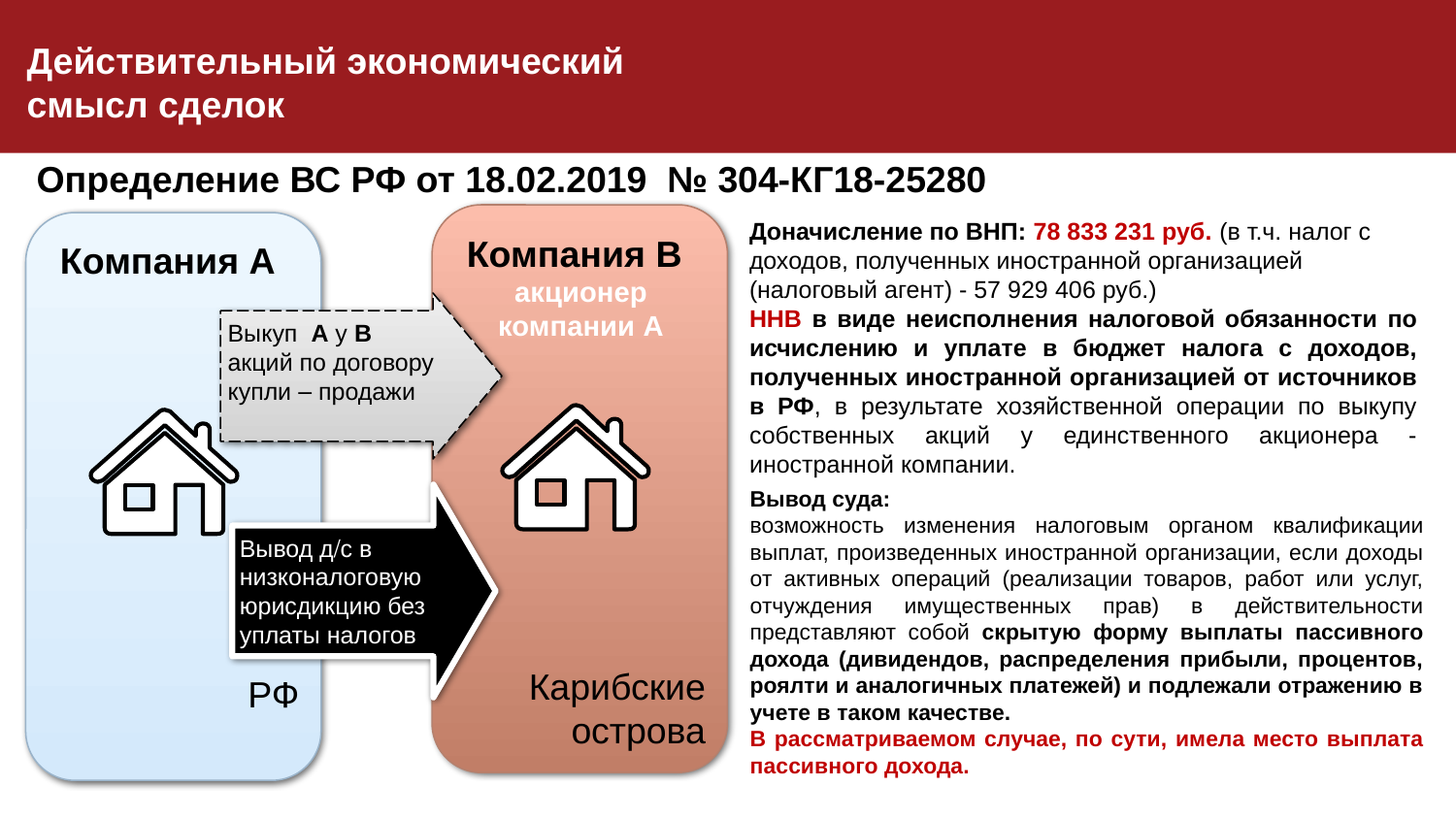

Действительный экономический
смысл сделок
Определение ВС РФ от 18.02.2019  № 304-КГ18-25280

Карибские острова
Доначисление по ВНП: 78 833 231 руб. (в т.ч. налог с доходов, полученных иностранной организацией (налоговый агент) - 57 929 406 руб.)
ННВ в виде неисполнения налоговой обязанности по исчислению и уплате в бюджет налога с доходов, полученных иностранной организацией от источников в РФ, в результате хозяйственной операции по выкупу собственных акций у единственного акционера - иностранной компании.

РФ

Компания В
акционер компании А
Компания А
Выкуп  А у В
акций по договору купли – продажи

Вывод суда:
возможность изменения налоговым органом квалификации выплат, произведенных иностранной организации, если доходы от активных операций (реализации товаров, работ или услуг, отчуждения имущественных прав) в действительности представляют собой скрытую форму выплаты пассивного дохода (дивидендов, распределения прибыли, процентов, роялти и аналогичных платежей) и подлежали отражению в учете в таком качестве.
В рассматриваемом случае, по сути, имела место выплата пассивного дохода.
Вывод д/с в низконалоговую юрисдикцию без уплаты налогов